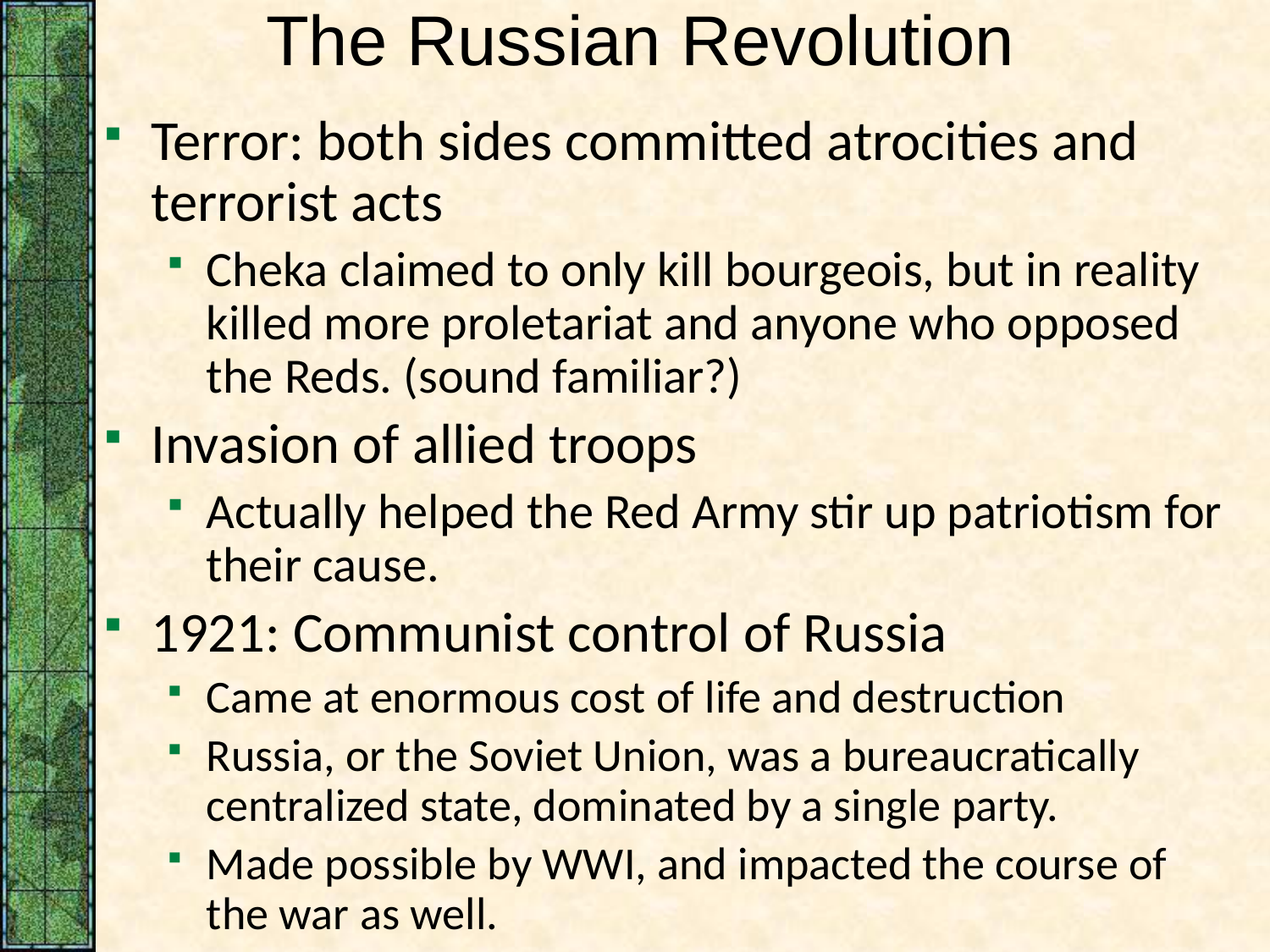

# The Russian Revolution
Terror: both sides committed atrocities and terrorist acts
Cheka claimed to only kill bourgeois, but in reality killed more proletariat and anyone who opposed the Reds. (sound familiar?)
Invasion of allied troops
Actually helped the Red Army stir up patriotism for their cause.
1921: Communist control of Russia
Came at enormous cost of life and destruction
Russia, or the Soviet Union, was a bureaucratically centralized state, dominated by a single party.
Made possible by WWI, and impacted the course of the war as well.